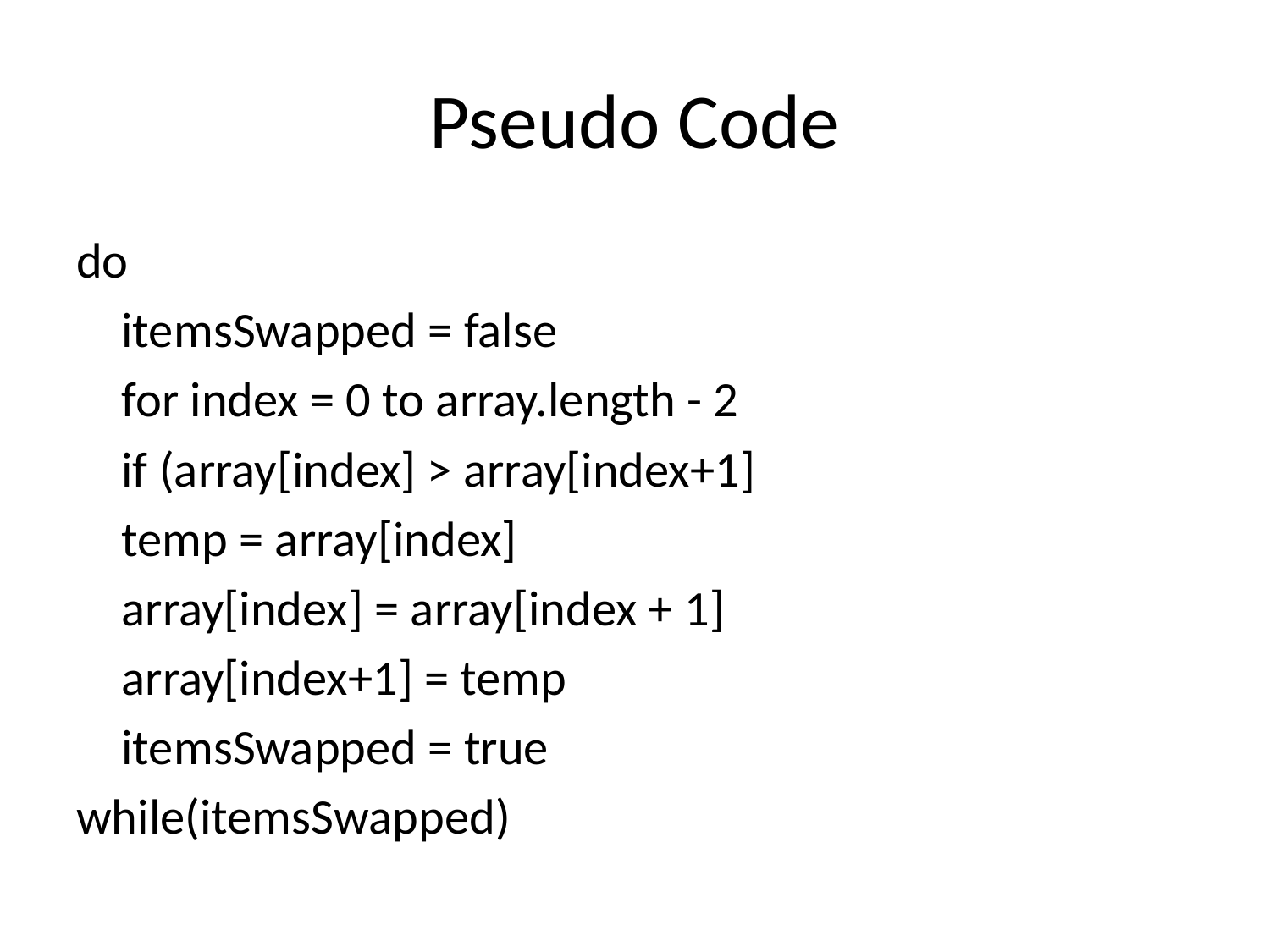

# Pseudo Code
do
	itemsSwapped = false
	for index = 0 to array.length - 2
		if (array[index] > array[index+1]
				temp = array[index]
				array[index] = array[index + 1]
				array[index+1] = temp
				itemsSwapped = true
while(itemsSwapped)